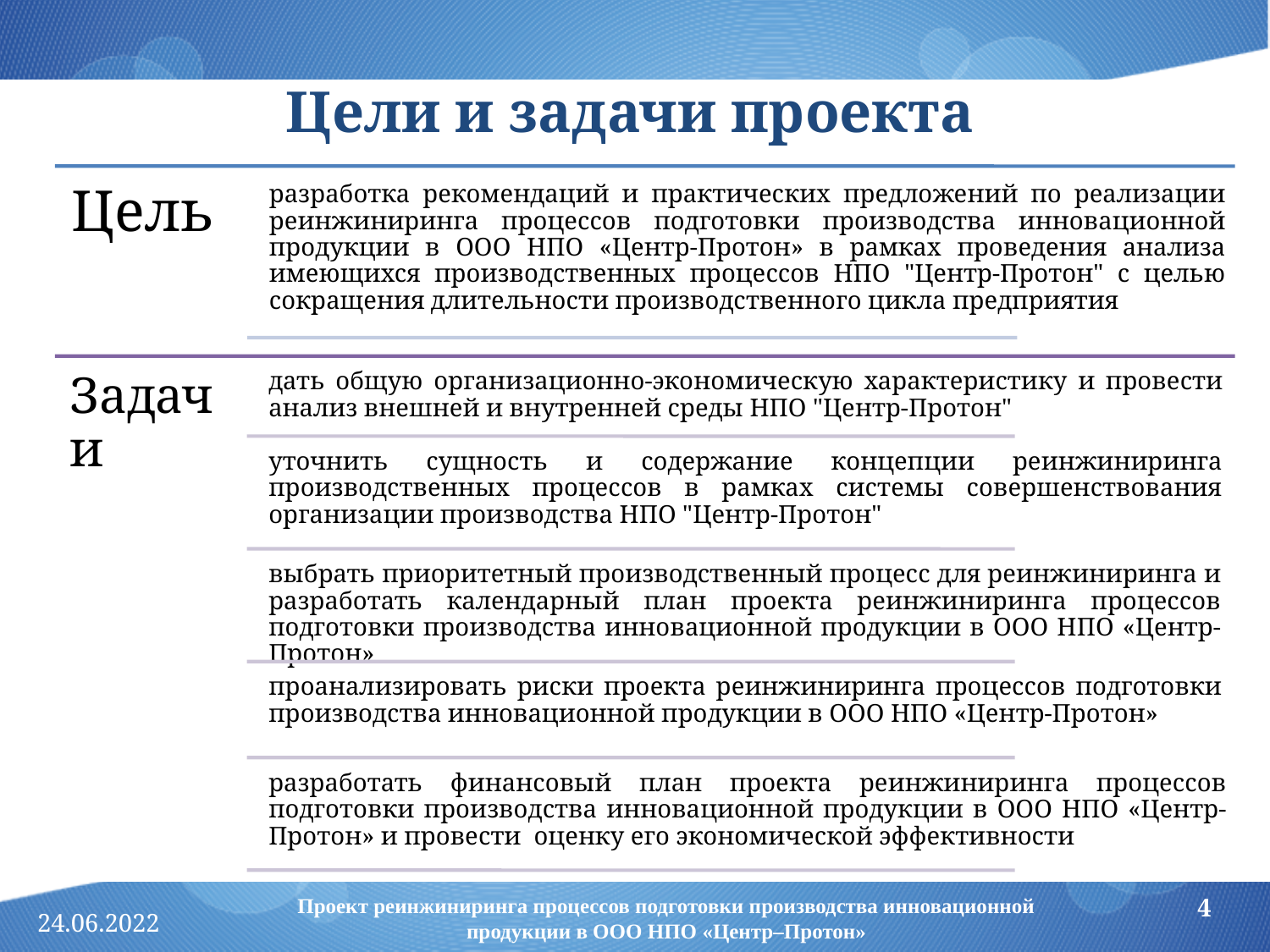

# Цели и задачи проекта
Цель
разработка рекомендаций и практических предложений по реализации реинжиниринга процессов подготовки производства инновационной продукции в ООО НПО «Центр-Протон» в рамках проведения анализа имеющихся производственных процессов НПО "Центр-Протон" с целью сокращения длительности производственного цикла предприятия
Задачи
дать общую организационно-экономическую характеристику и провести анализ внешней и внутренней среды НПО "Центр-Протон"
уточнить сущность и содержание концепции реинжиниринга производственных процессов в рамках системы совершенствования организации производства НПО "Центр-Протон"
выбрать приоритетный производственный процесс для реинжиниринга и разработать календарный план проекта реинжиниринга процессов подготовки производства инновационной продукции в ООО НПО «Центр-Протон»
проанализировать риски проекта реинжиниринга процессов подготовки производства инновационной продукции в ООО НПО «Центр-Протон»
разработать финансовый план проекта реинжиниринга процессов подготовки производства инновационной продукции в ООО НПО «Центр-Протон» и провести  оценку его экономической эффективности
Проект реинжиниринга процессов подготовки производства инновационной продукции в ООО НПО «Центр–Протон»
4
24.06.2022